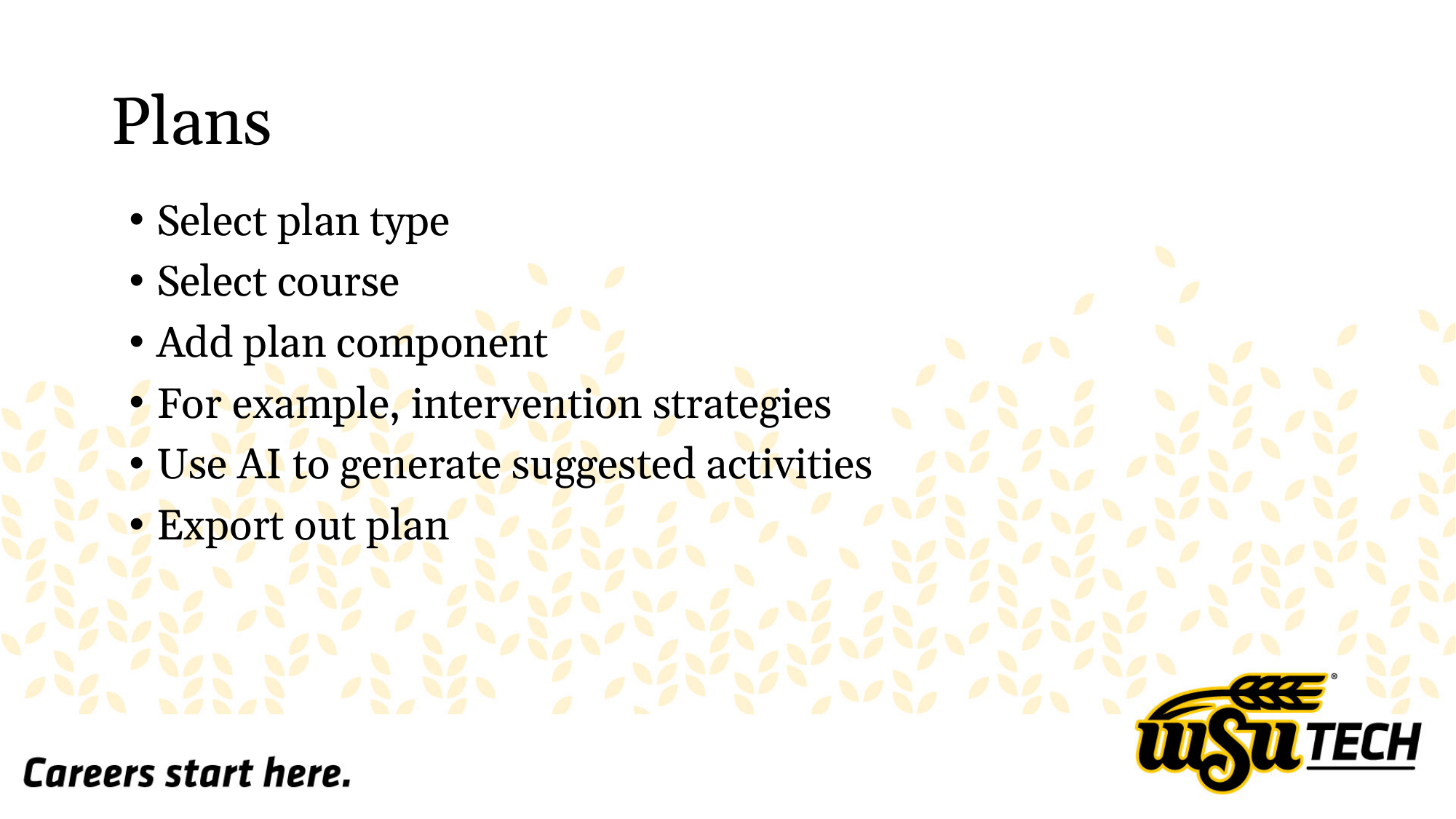

# Plans

Select plan type
Select course
Add plan component
For example, intervention strategies
Use AI to generate suggested activities
Export out plan